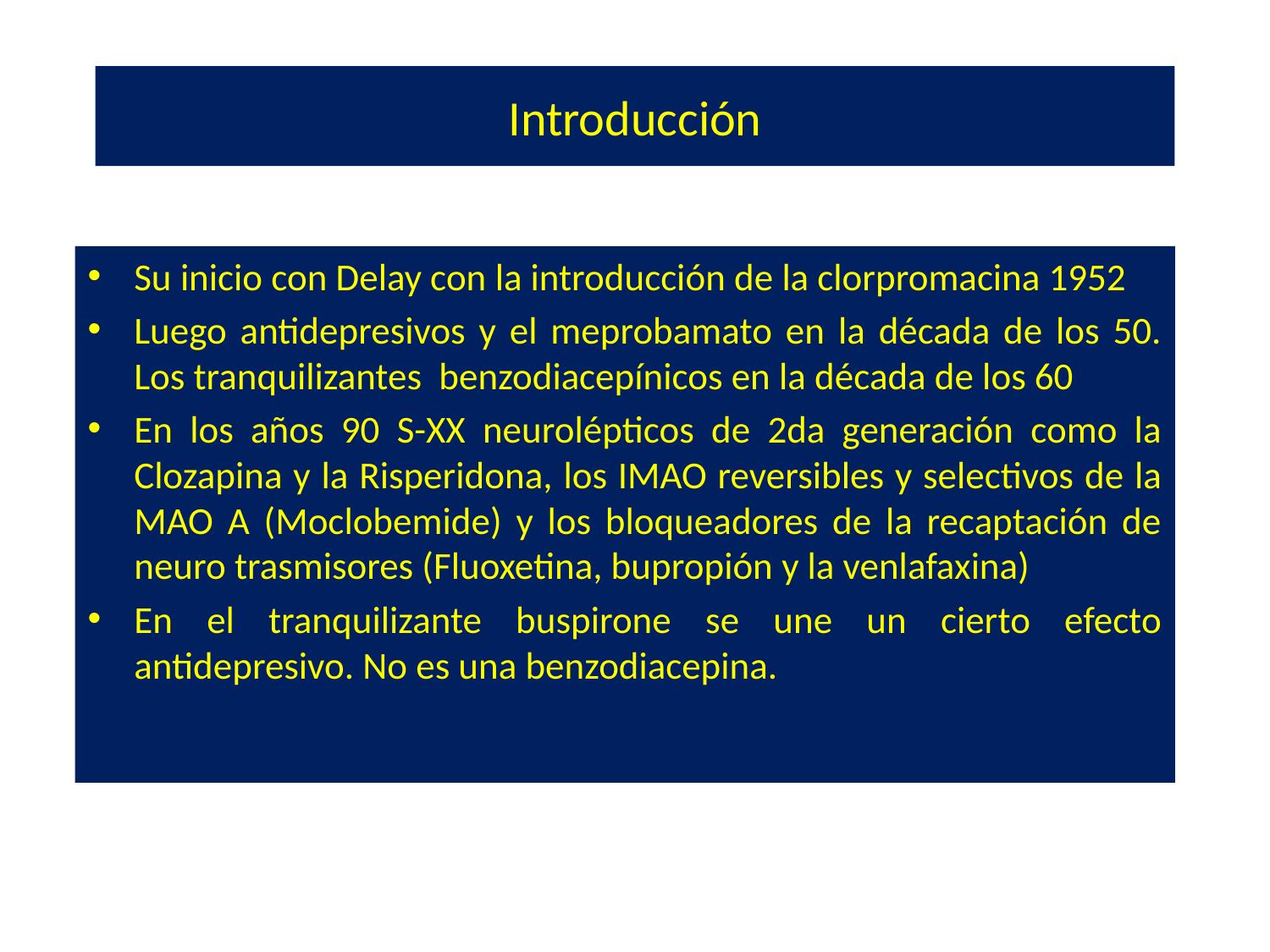

# Introducción
Su inicio con Delay con la introducción de la clorpromacina 1952
Luego antidepresivos y el meprobamato en la década de los 50. Los tranquilizantes  benzodiacepínicos en la década de los 60
En los años 90 S-XX neurolépticos de 2da generación como la Clozapina y la Risperidona, los IMAO reversibles y selectivos de la MAO A (Moclobemide) y los bloqueadores de la recaptación de neuro trasmisores (Fluoxetina, bupropión y la venlafaxina)
En el tranquilizante buspirone se une un cierto efecto antidepresivo. No es una benzodiacepina.